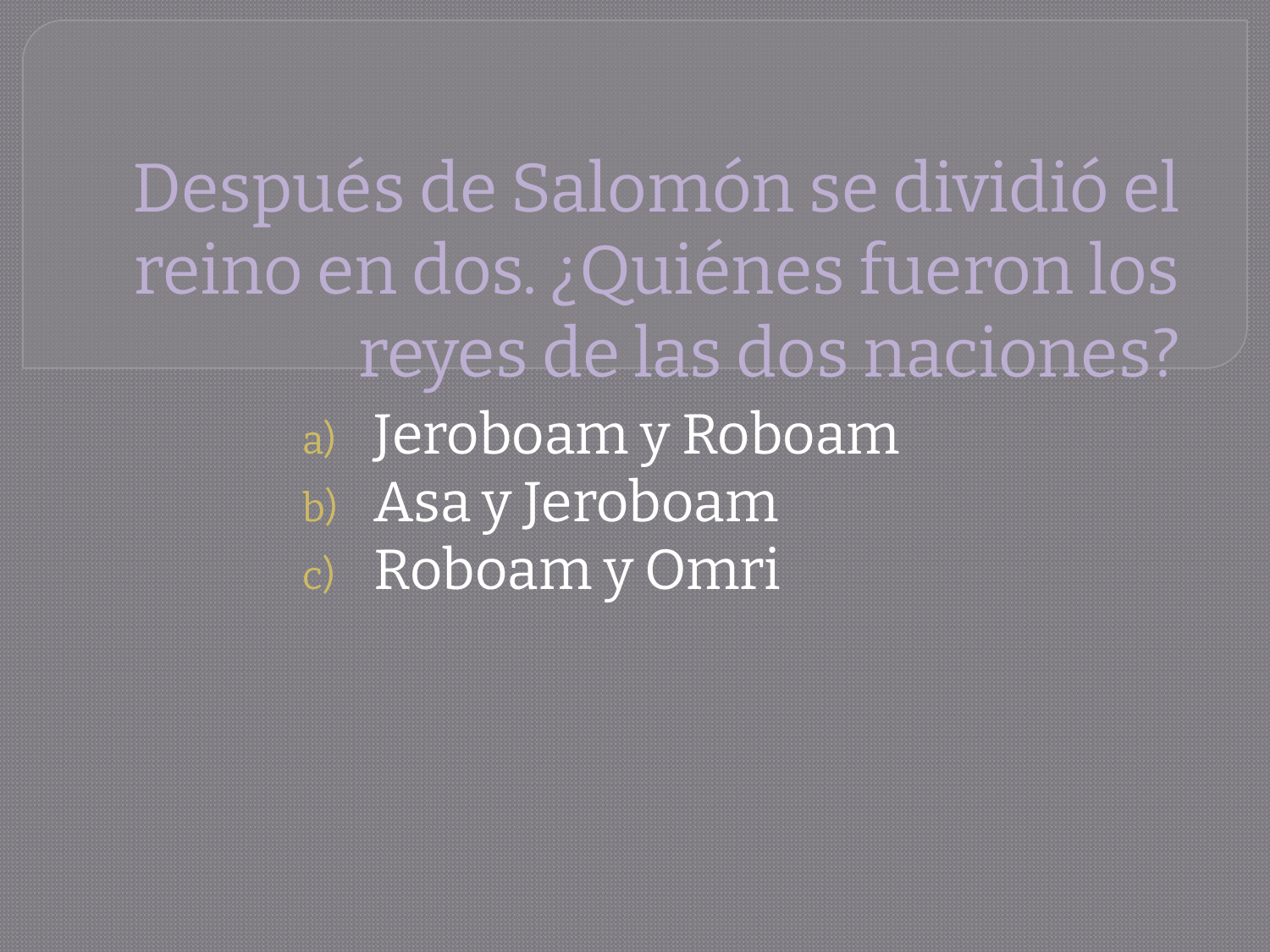

# Después de Salomón se dividió el reino en dos. ¿Quiénes fueron los reyes de las dos naciones?
Jeroboam y Roboam
Asa y Jeroboam
Roboam y Omri